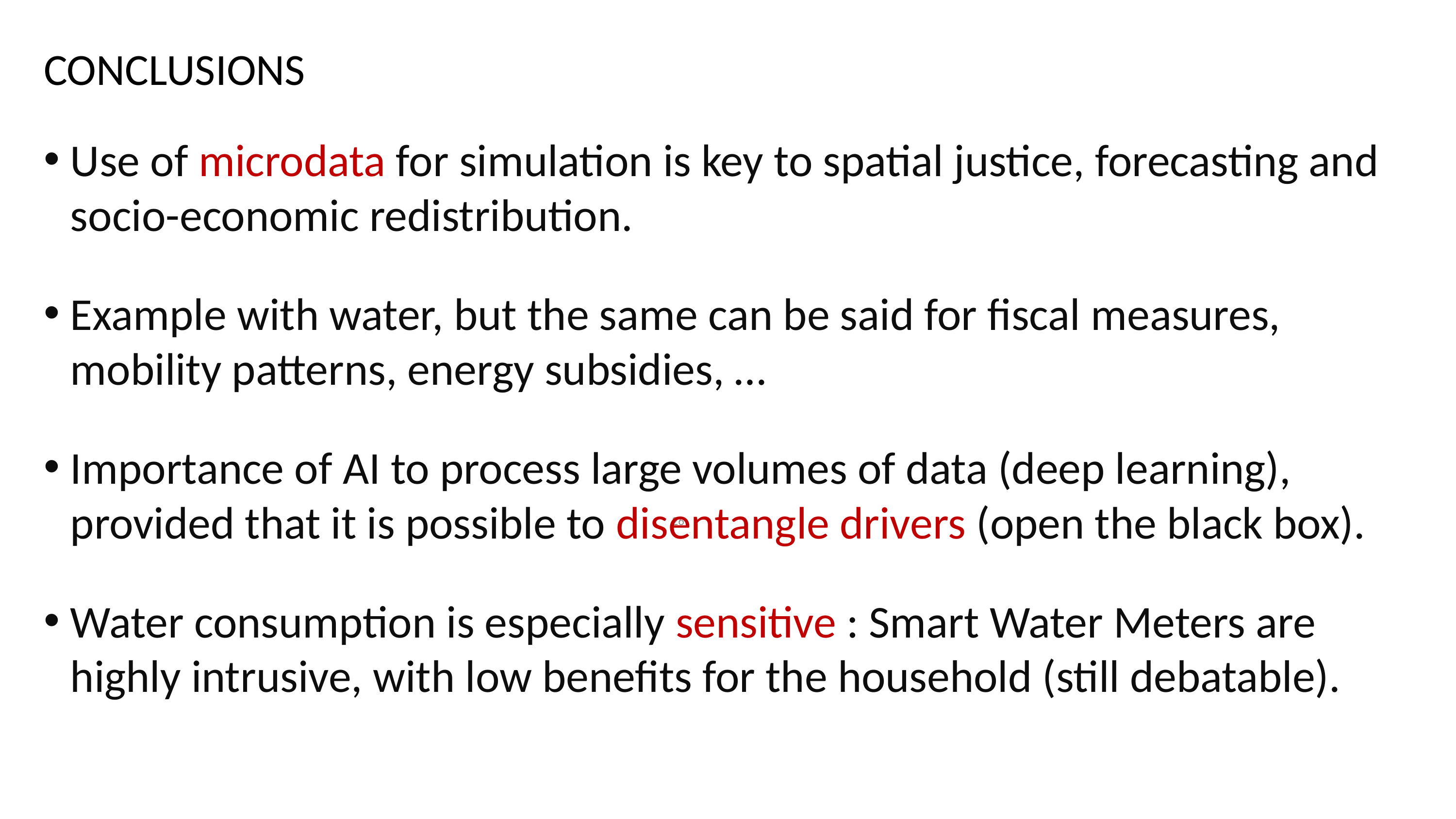

# Conclusions
Use of microdata for simulation is key to spatial justice, forecasting and socio-economic redistribution.
Example with water, but the same can be said for fiscal measures, mobility patterns, energy subsidies, …
Importance of AI to process large volumes of data (deep learning), provided that it is possible to disentangle drivers (open the black box).
Water consumption is especially sensitive : Smart Water Meters are highly intrusive, with low benefits for the household (still debatable).

26